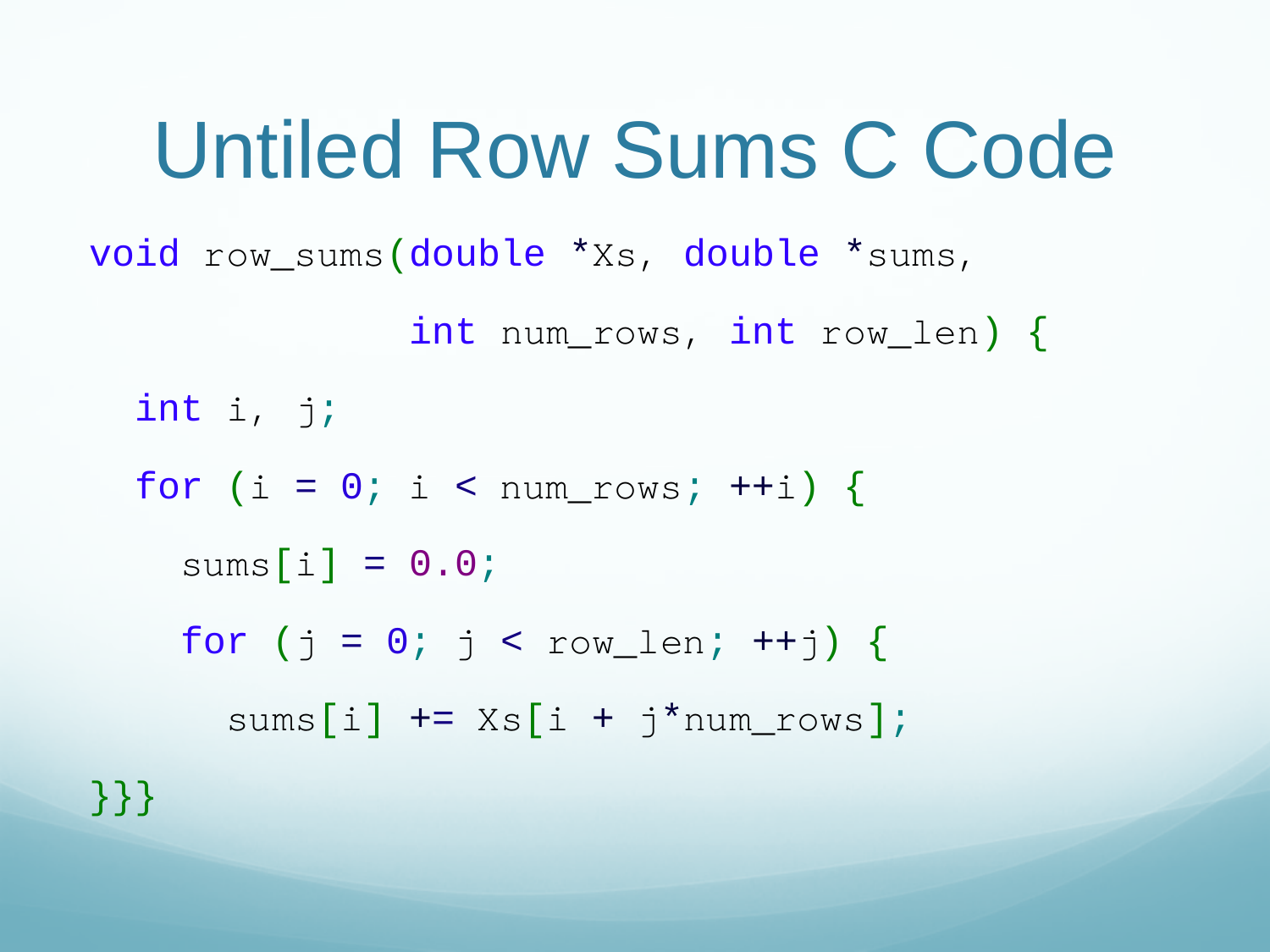

# Untiled Row Sums C Code
void row_sums(double *Xs, double *sums,
              int num_rows, int row_len) {
  int i, j;
  for (i = 0; i < num_rows; ++i) {
    sums[i] = 0.0;
    for (j = 0; j < row_len; ++j) {
      sums[i] += Xs[i + j*num_rows];
}}}